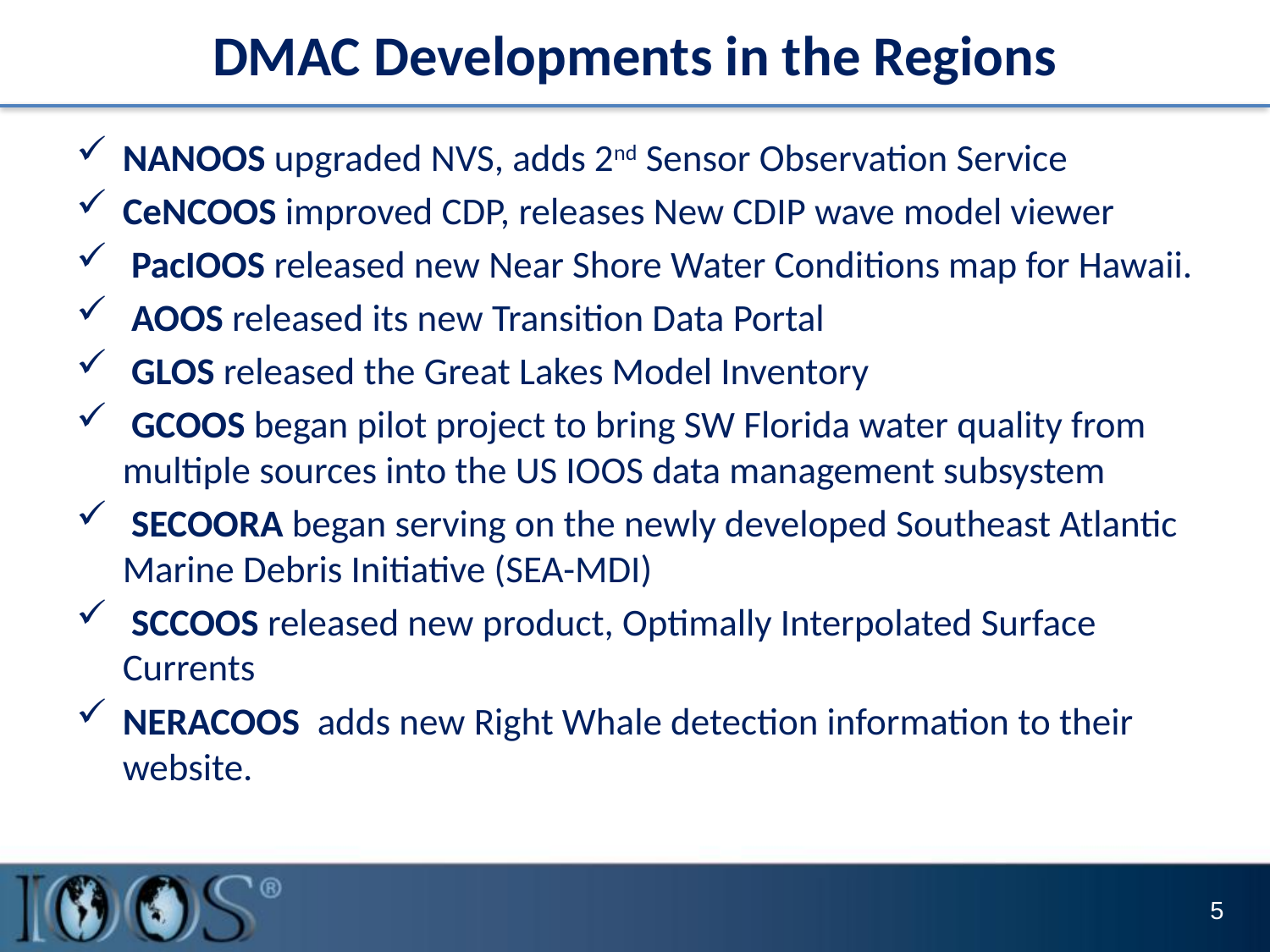

# DMAC Developments in the Regions
NANOOS upgraded NVS, adds 2nd Sensor Observation Service
CeNCOOS improved CDP, releases New CDIP wave model viewer
 PacIOOS released new Near Shore Water Conditions map for Hawaii.
 AOOS released its new Transition Data Portal
 GLOS released the Great Lakes Model Inventory
 GCOOS began pilot project to bring SW Florida water quality from multiple sources into the US IOOS data management subsystem
 SECOORA began serving on the newly developed Southeast Atlantic Marine Debris Initiative (SEA-MDI)
 SCCOOS released new product, Optimally Interpolated Surface Currents
NERACOOS  adds new Right Whale detection information to their website.

5